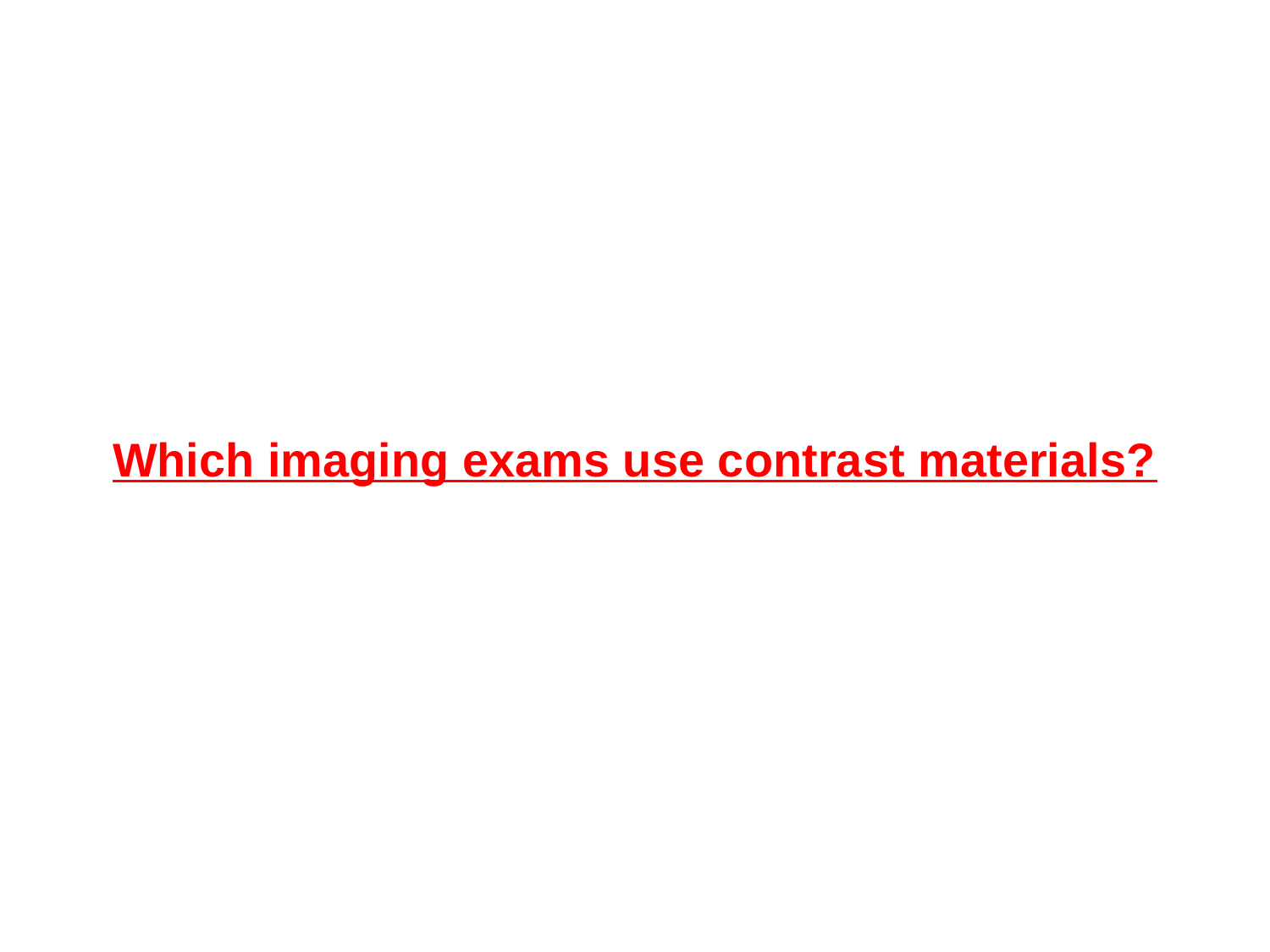

# Which imaging exams use contrast materials?